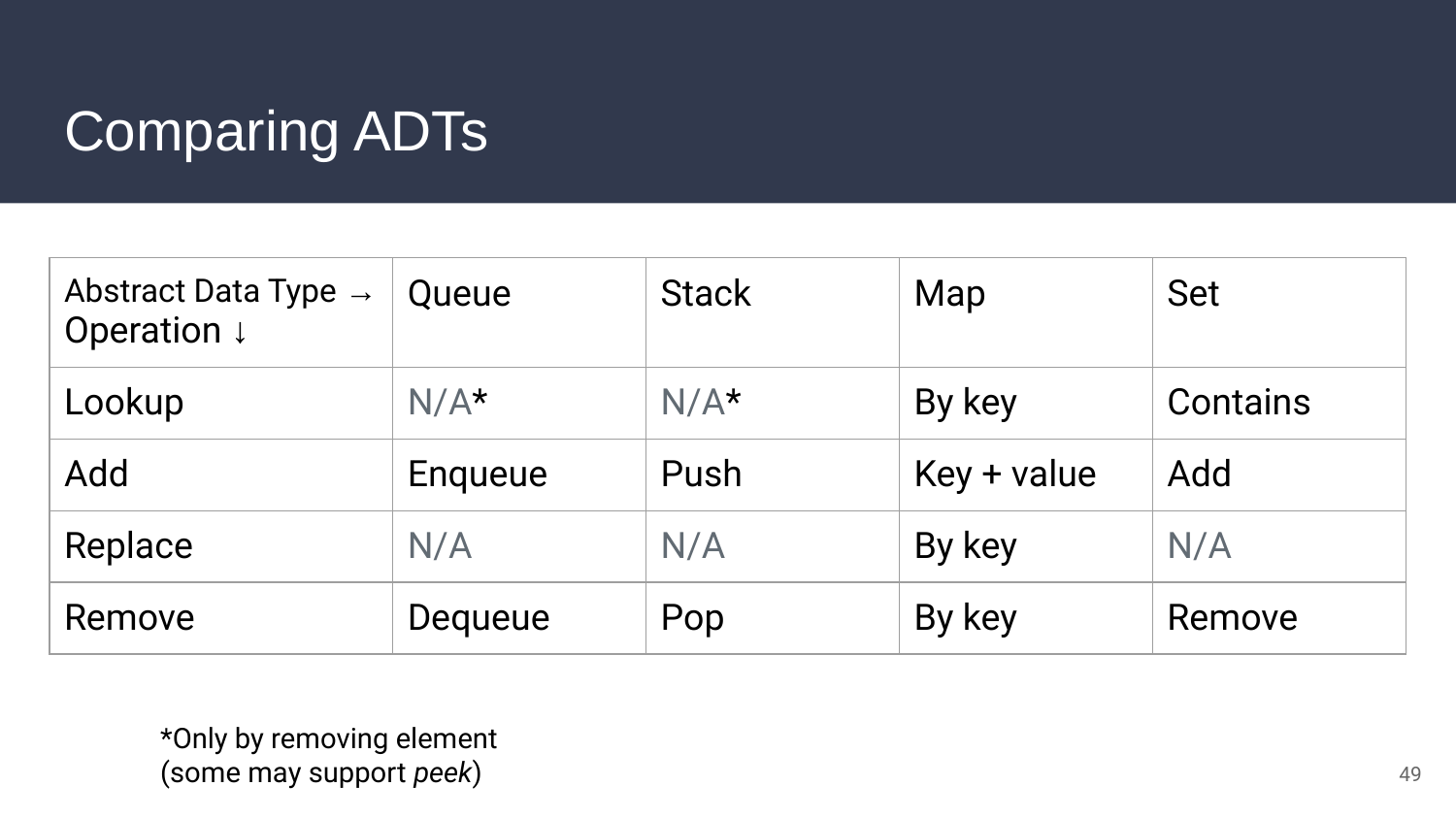

# Comparing ADTs
| Abstract Data Type → Operation ↓ | Queue | Stack | Map | Set |
| --- | --- | --- | --- | --- |
| Lookup | N/A\* | N/A\* | By key | Contains |
| Add | Enqueue | Push | Key + value | Add |
| Replace | N/A | N/A | By key | N/A |
| Remove | Dequeue | Pop | By key | Remove |
*Only by removing element
(some may support peek)
49